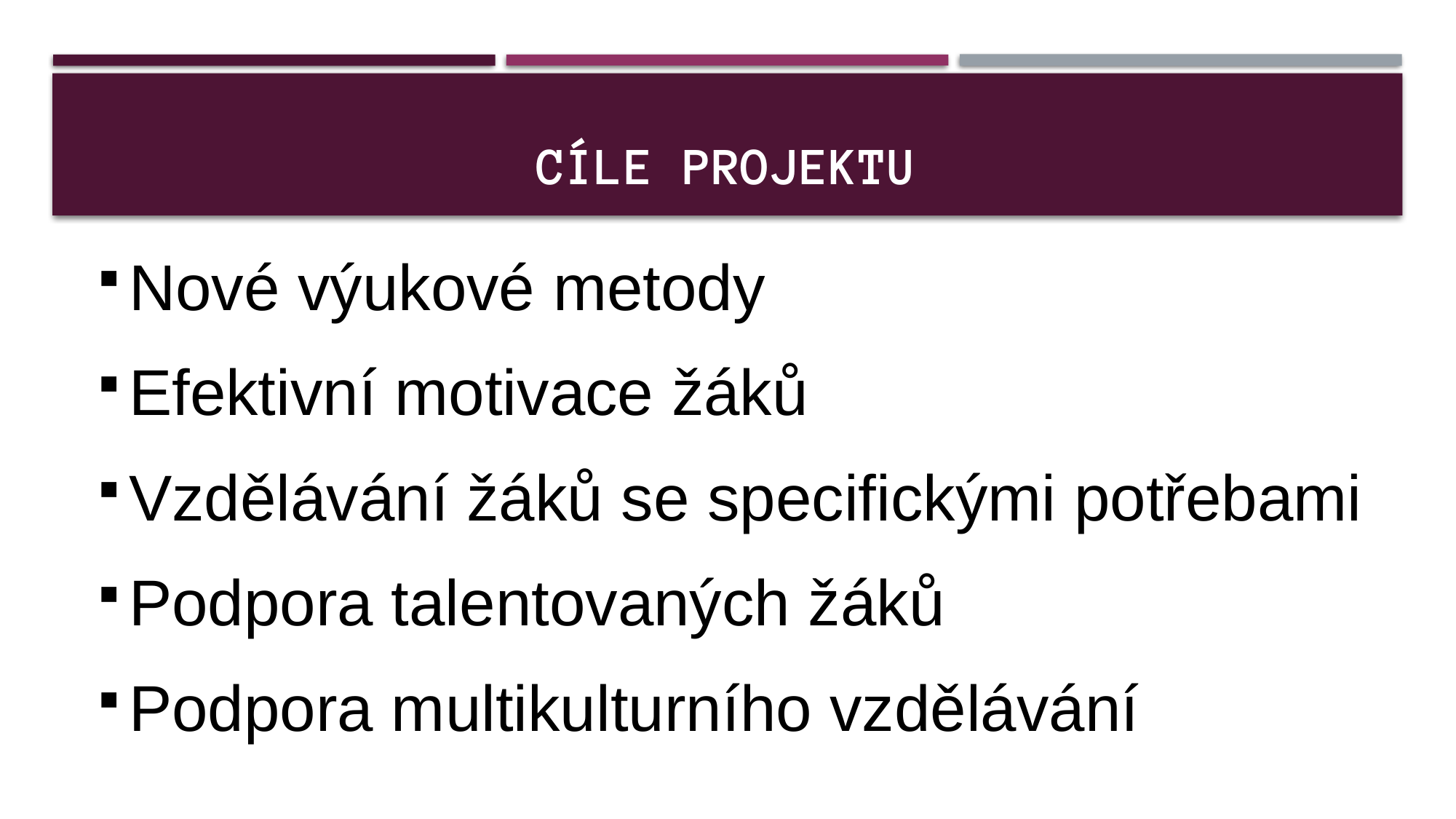

# cíle projektu
Nové výukové metody
Efektivní motivace žáků
Vzdělávání žáků se specifickými potřebami
Podpora talentovaných žáků
Podpora multikulturního vzdělávání